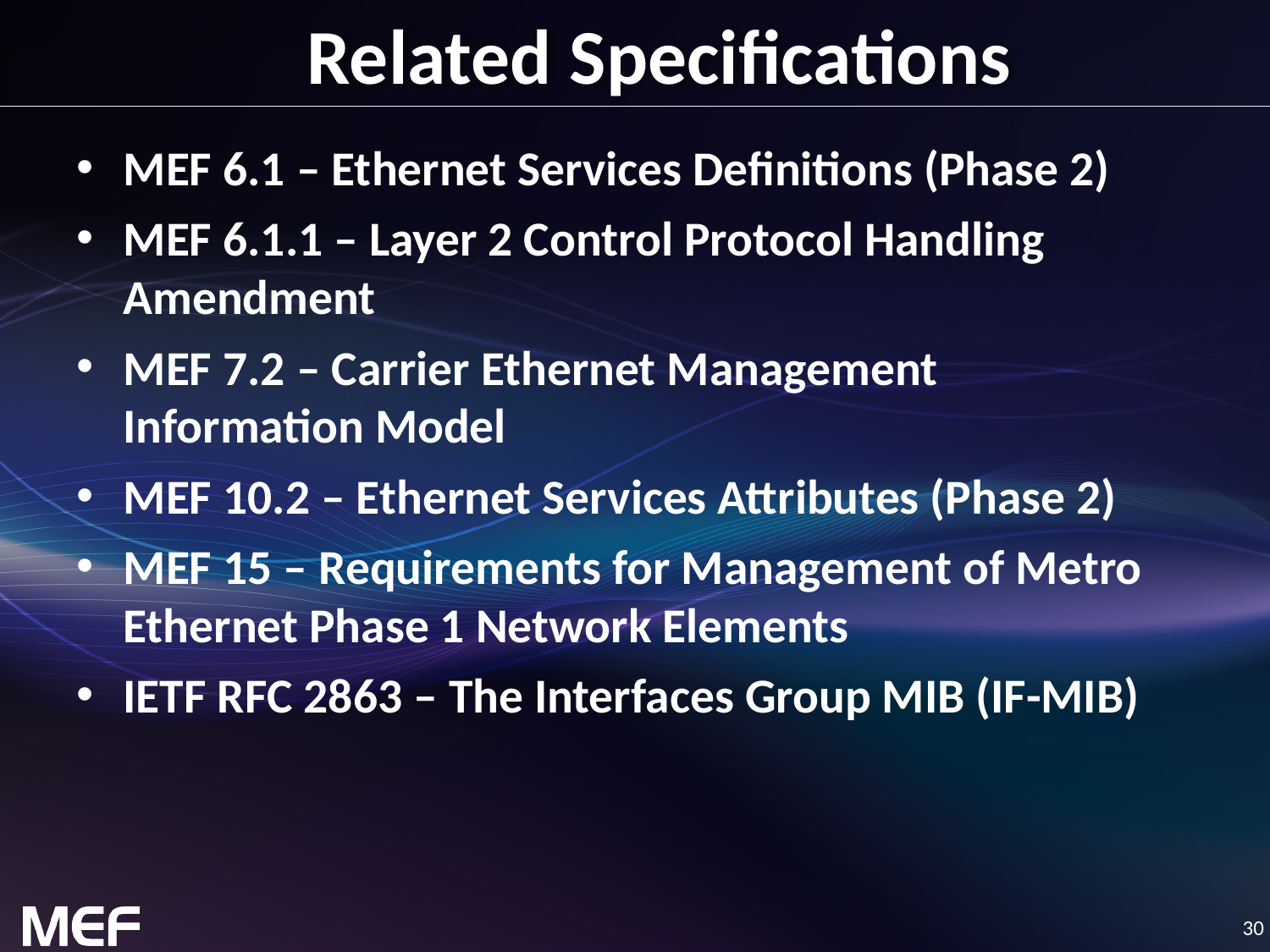

# Related Specifications
MEF 6.1 – Ethernet Services Definitions (Phase 2)
MEF 6.1.1 – Layer 2 Control Protocol Handling Amendment
MEF 7.2 – Carrier Ethernet Management Information Model
MEF 10.2 – Ethernet Services Attributes (Phase 2)
MEF 15 – Requirements for Management of Metro Ethernet Phase 1 Network Elements
IETF RFC 2863 – The Interfaces Group MIB (IF-MIB)